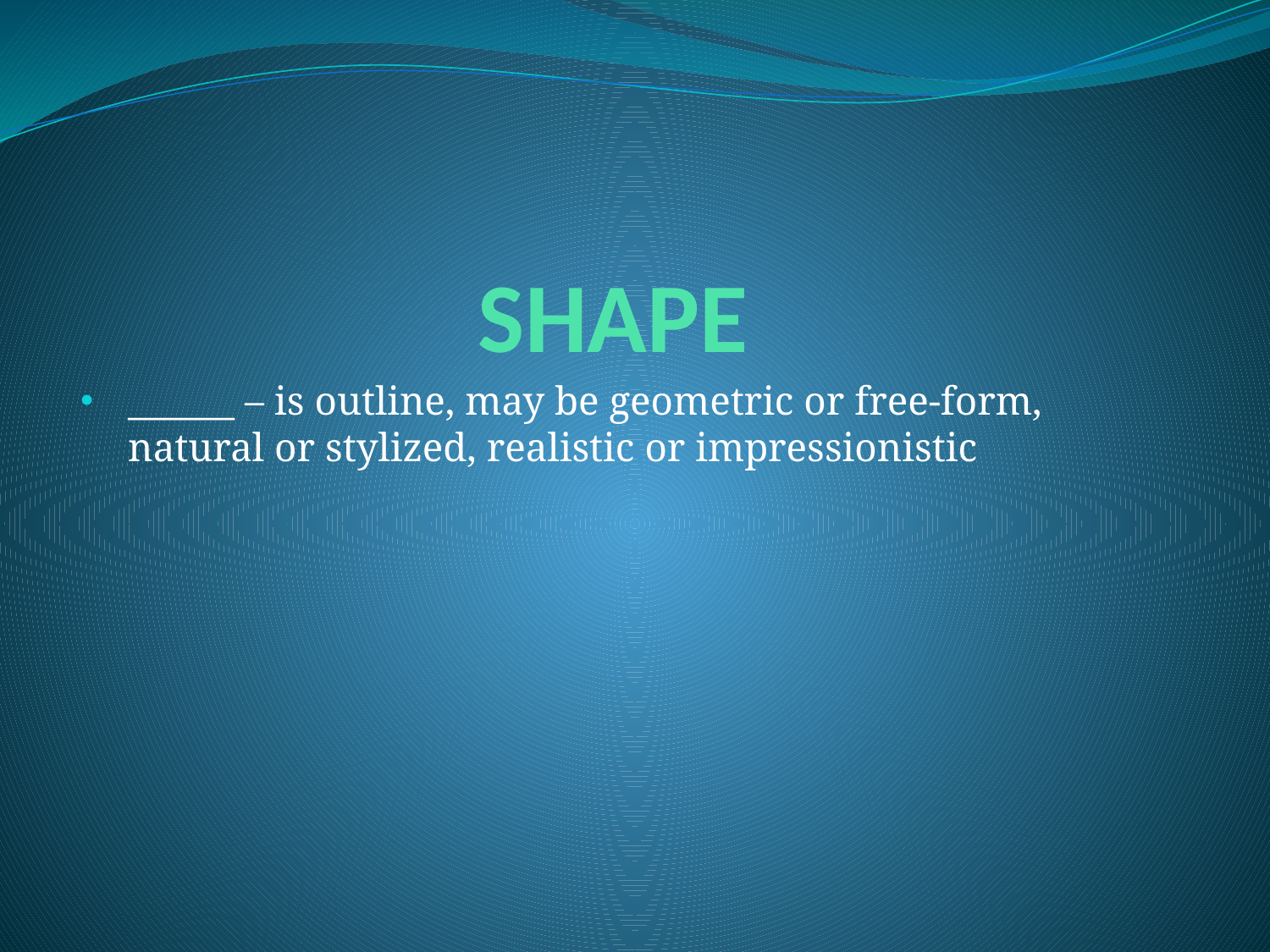

# SHAPE
______ – is outline, may be geometric or free-form, natural or stylized, realistic or impressionistic